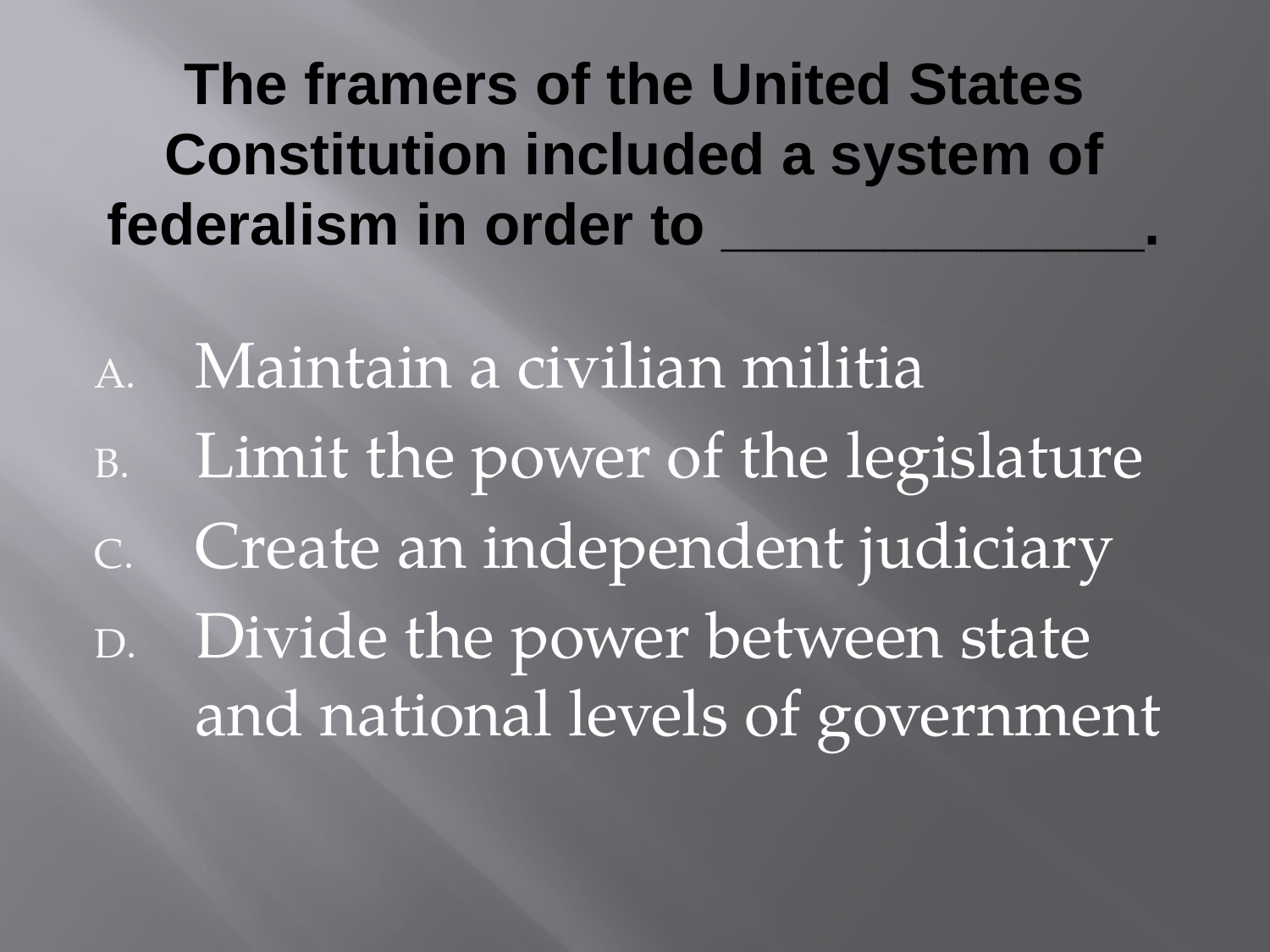

# The framers of the United States Constitution included a system of federalism in order to _____________.
Maintain a civilian militia
Limit the power of the legislature
Create an independent judiciary
Divide the power between state and national levels of government